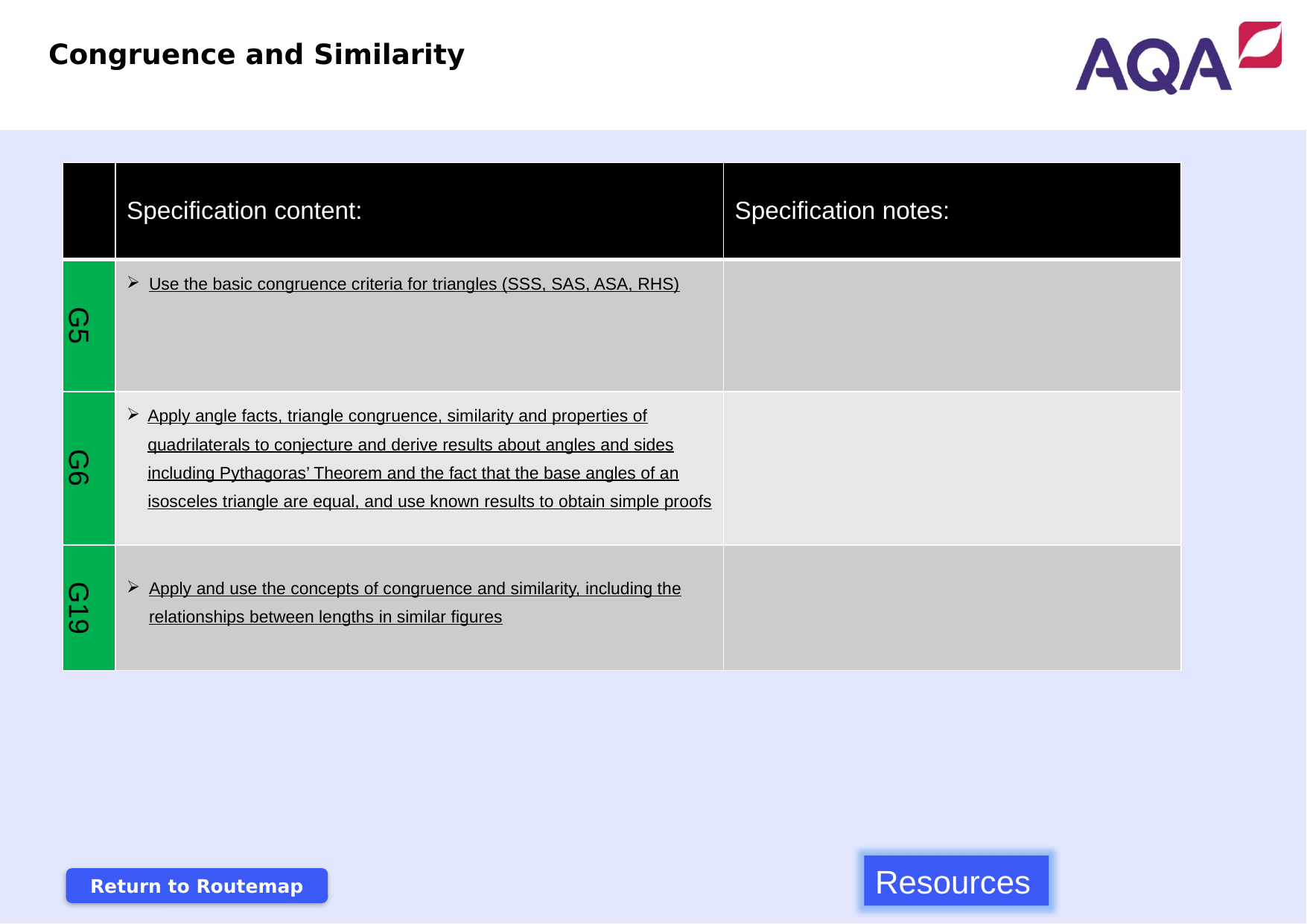

Congruence and Similarity

|  | Specification content: | Specification notes: |
| --- | --- | --- |
| G5 | Use the basic congruence criteria for triangles (SSS, SAS, ASA, RHS) |  |
| G6 | Apply angle facts, triangle congruence, similarity and properties of quadrilaterals to conjecture and derive results about angles and sides including Pythagoras’ Theorem and the fact that the base angles of an isosceles triangle are equal, and use known results to obtain simple proofs |  |
| G19 | Apply and use the concepts of congruence and similarity, including the relationships between lengths in similar figures |  |

Resources